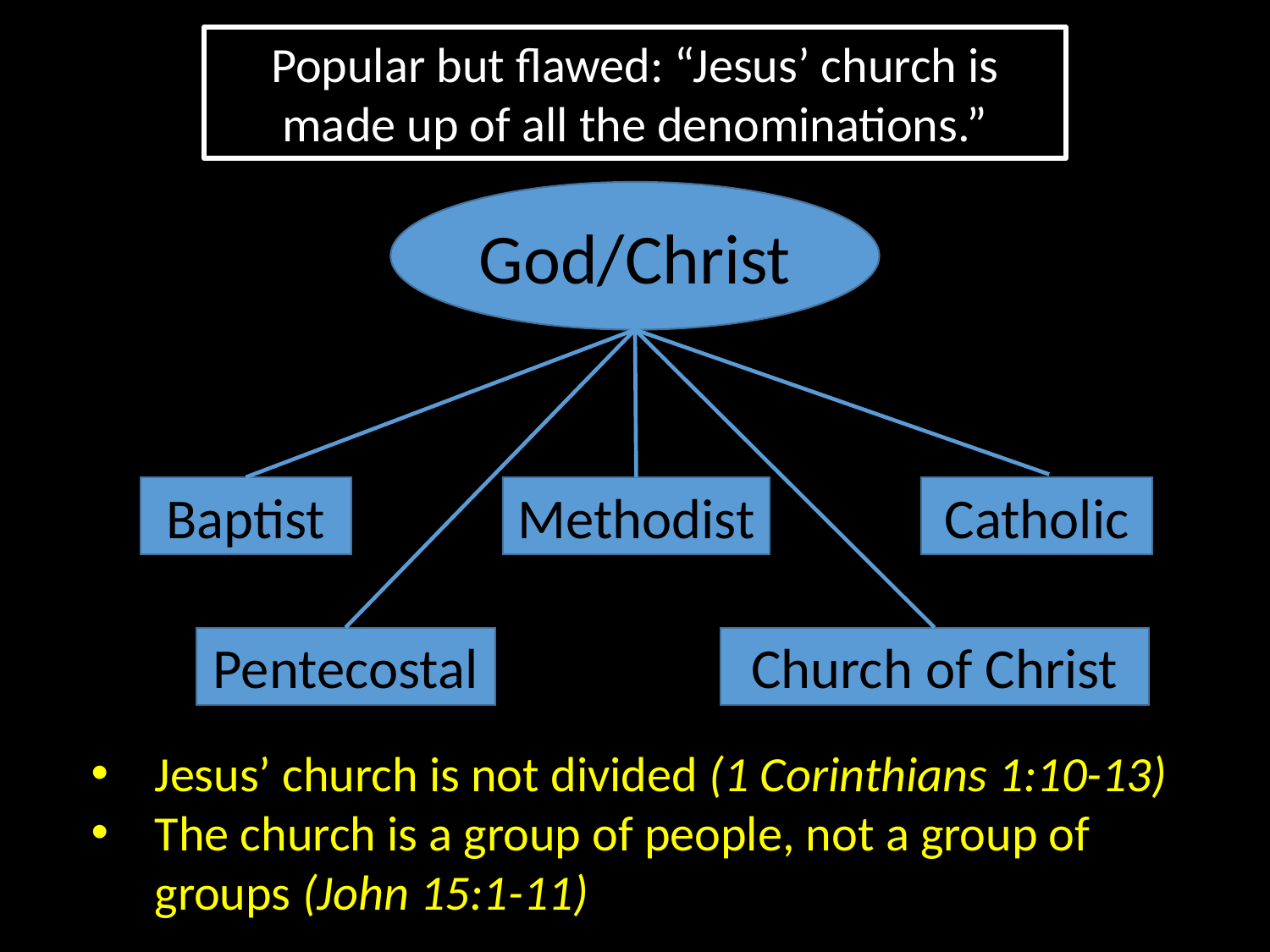

Popular but flawed: “Jesus’ church is made up of all the denominations.”
God/Christ
Baptist
Methodist
Catholic
Pentecostal
Church of Christ
Jesus’ church is not divided (1 Corinthians 1:10-13)
The church is a group of people, not a group of groups (John 15:1-11)